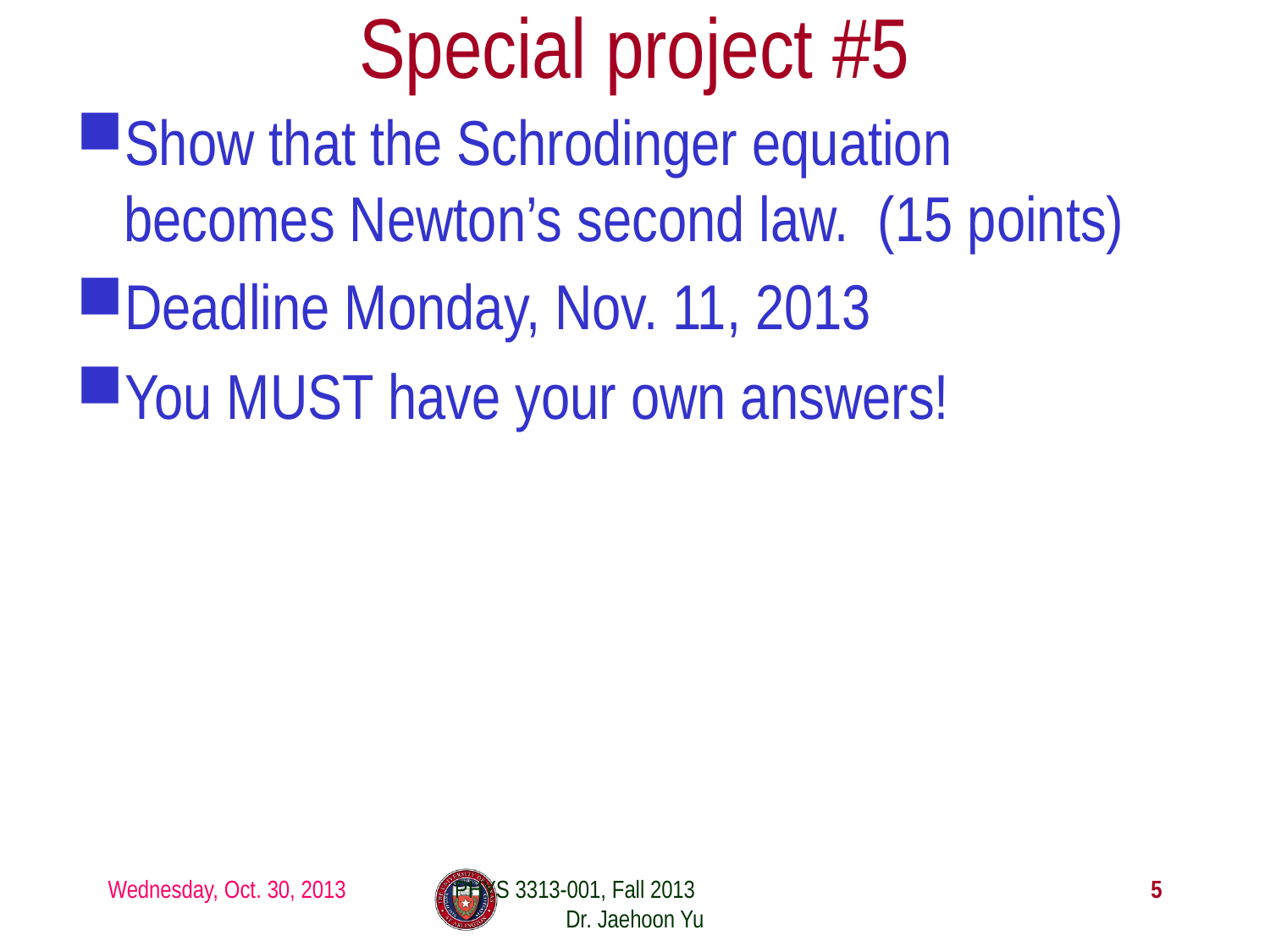

# Special project #5
Show that the Schrodinger equation becomes Newton’s second law.  (15 points)
Deadline Monday, Nov. 11, 2013
You MUST have your own answers!

Wednesday, Oct. 30, 2013
PHYS 3313-001, Fall 2013                      Dr. Jaehoon Yu
5